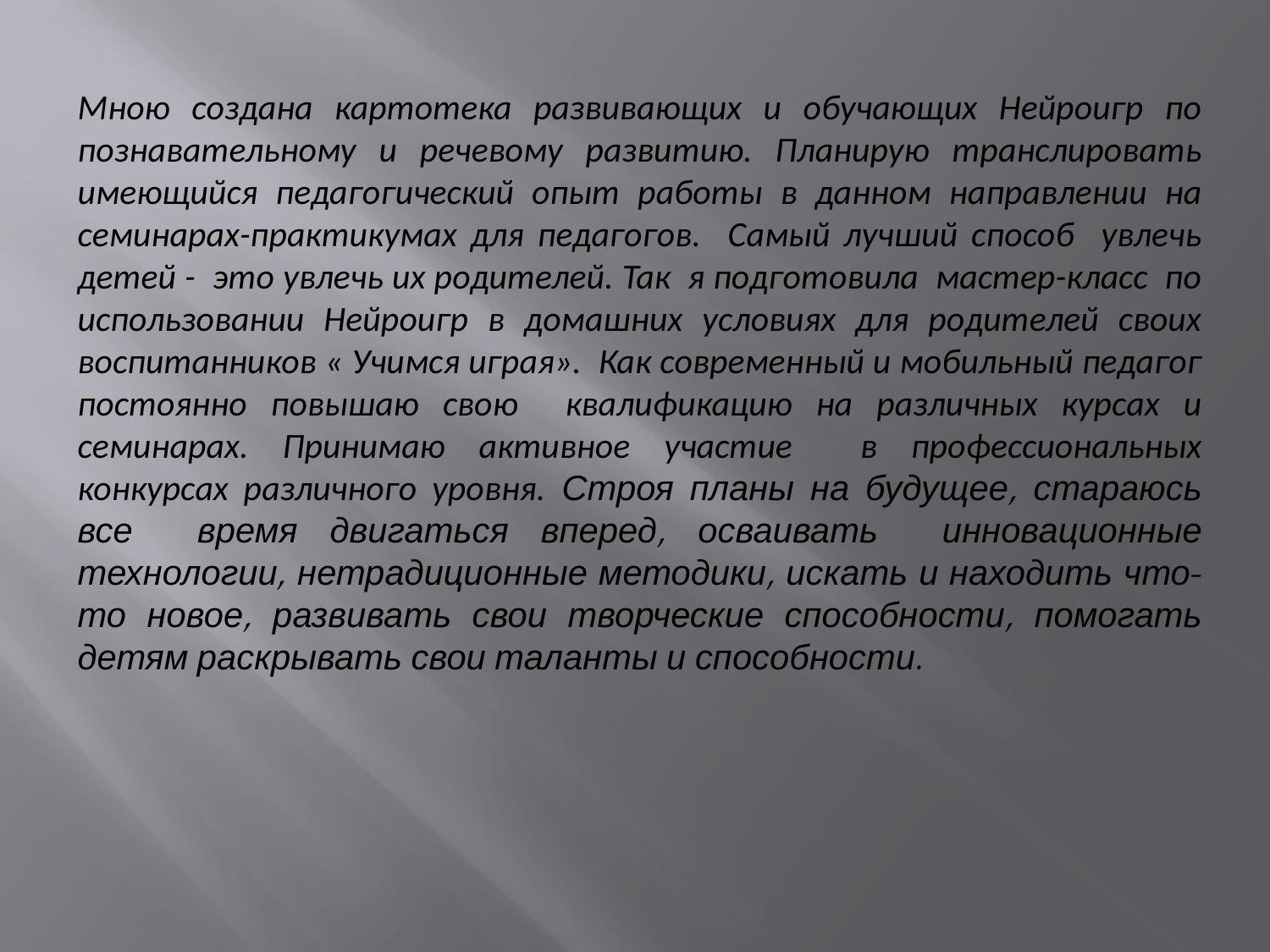

Мною создана картотека развивающих и обучающих Нейроигр по познавательному и речевому развитию. Планирую транслировать имеющийся педагогический опыт работы в данном направлении на семинарах-практикумах для педагогов.  Самый лучший способ  увлечь детей -  это увлечь их родителей. Так  я подготовила  мастер-класс  по использовании Нейроигр в домашних условиях для родителей своих воспитанников « Учимся играя».  Как современный и мобильный педагог постоянно повышаю свою  квалификацию на различных курсах и семинарах. Принимаю активное участие  в профессиональных конкурсах различного уровня. Строя планы на будущее, стараюсь все  время двигаться вперед, осваивать  инновационные технологии, нетрадиционные методики, искать и находить что-то новое, развивать свои творческие способности, помогать детям раскрывать свои таланты и способности.